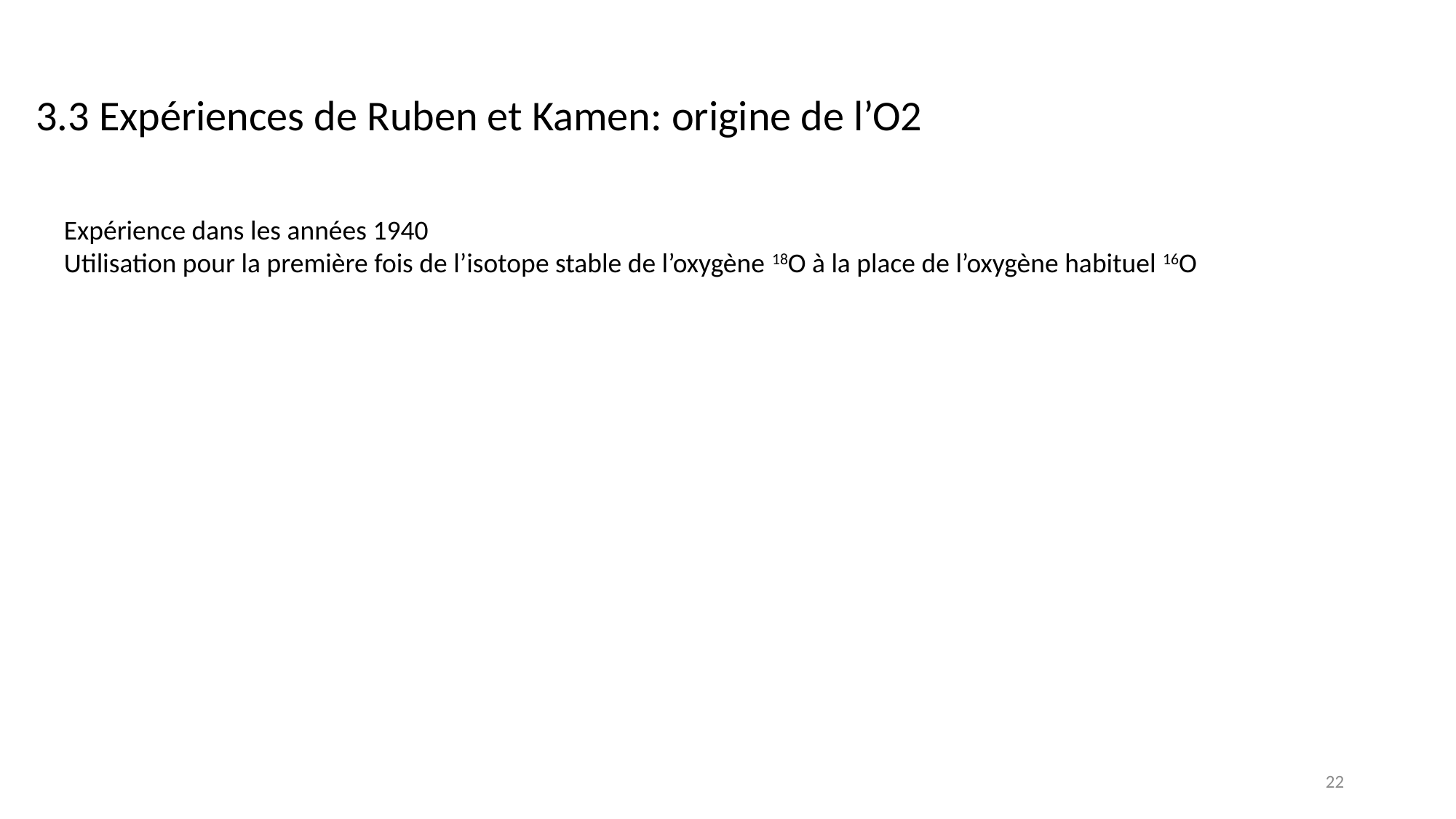

3.3 Expériences de Ruben et Kamen: origine de l’O2
Expérience dans les années 1940
Utilisation pour la première fois de l’isotope stable de l’oxygène 18O à la place de l’oxygène habituel 16O
22